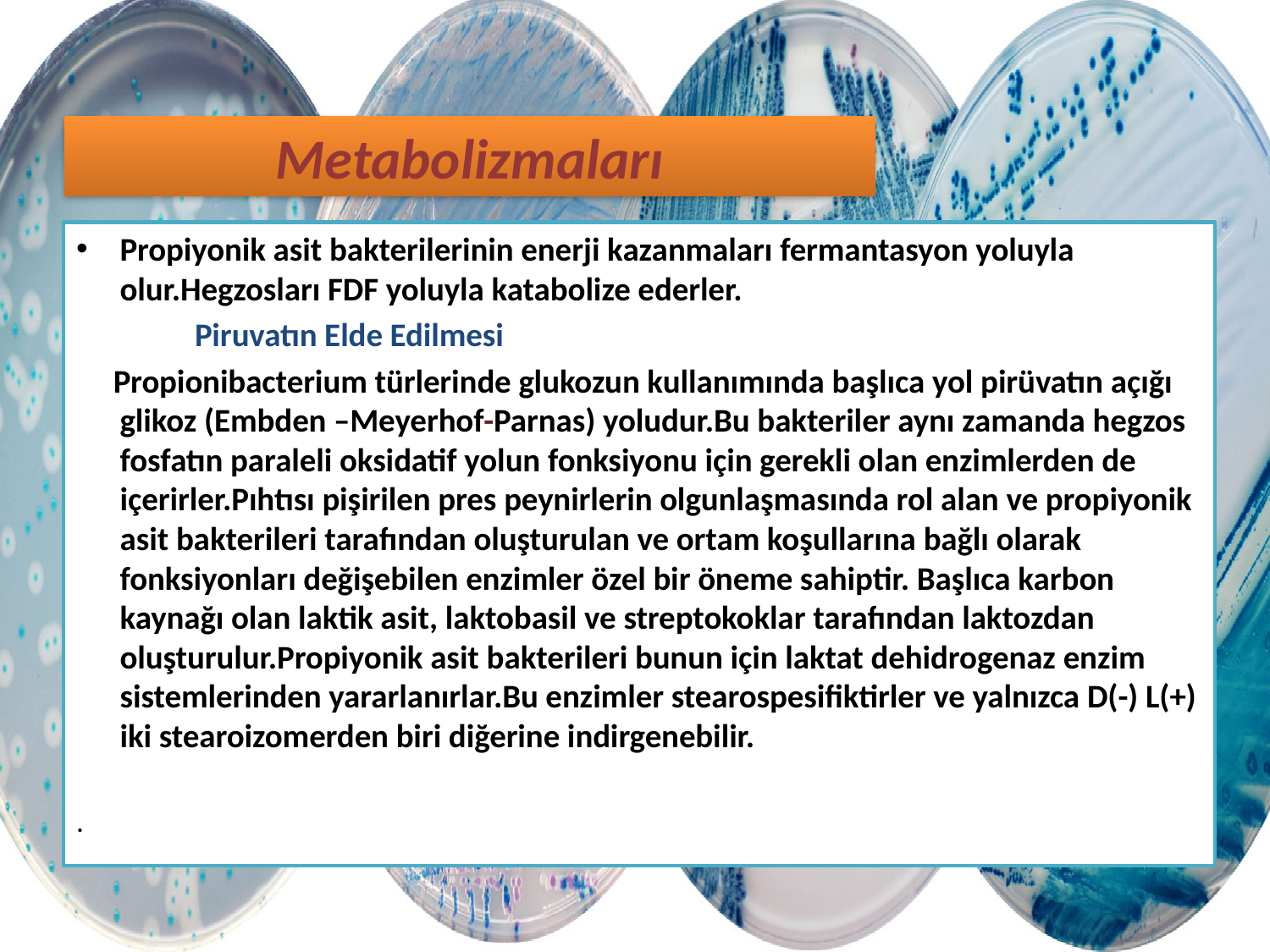

# Metabolizmaları
Propiyonik asit bakterilerinin enerji kazanmaları fermantasyon yoluyla olur.Hegzosları FDF yoluyla katabolize ederler.
                Piruvatın Elde Edilmesi
     Propionibacterium türlerinde glukozun kullanımında başlıca yol pirüvatın açığı glikoz (Embden –Meyerhof-Parnas) yoludur.Bu bakteriler aynı zamanda hegzos fosfatın paraleli oksidatif yolun fonksiyonu için gerekli olan enzimlerden de içerirler.Pıhtısı pişirilen pres peynirlerin olgunlaşmasında rol alan ve propiyonik asit bakterileri tarafından oluşturulan ve ortam koşullarına bağlı olarak fonksiyonları değişebilen enzimler özel bir öneme sahiptir. Başlıca karbon kaynağı olan laktik asit, laktobasil ve streptokoklar tarafından laktozdan oluşturulur.Propiyonik asit bakterileri bunun için laktat dehidrogenaz enzim sistemlerinden yararlanırlar.Bu enzimler stearospesifiktirler ve yalnızca D(-) L(+) iki stearoizomerden biri diğerine indirgenebilir.

.